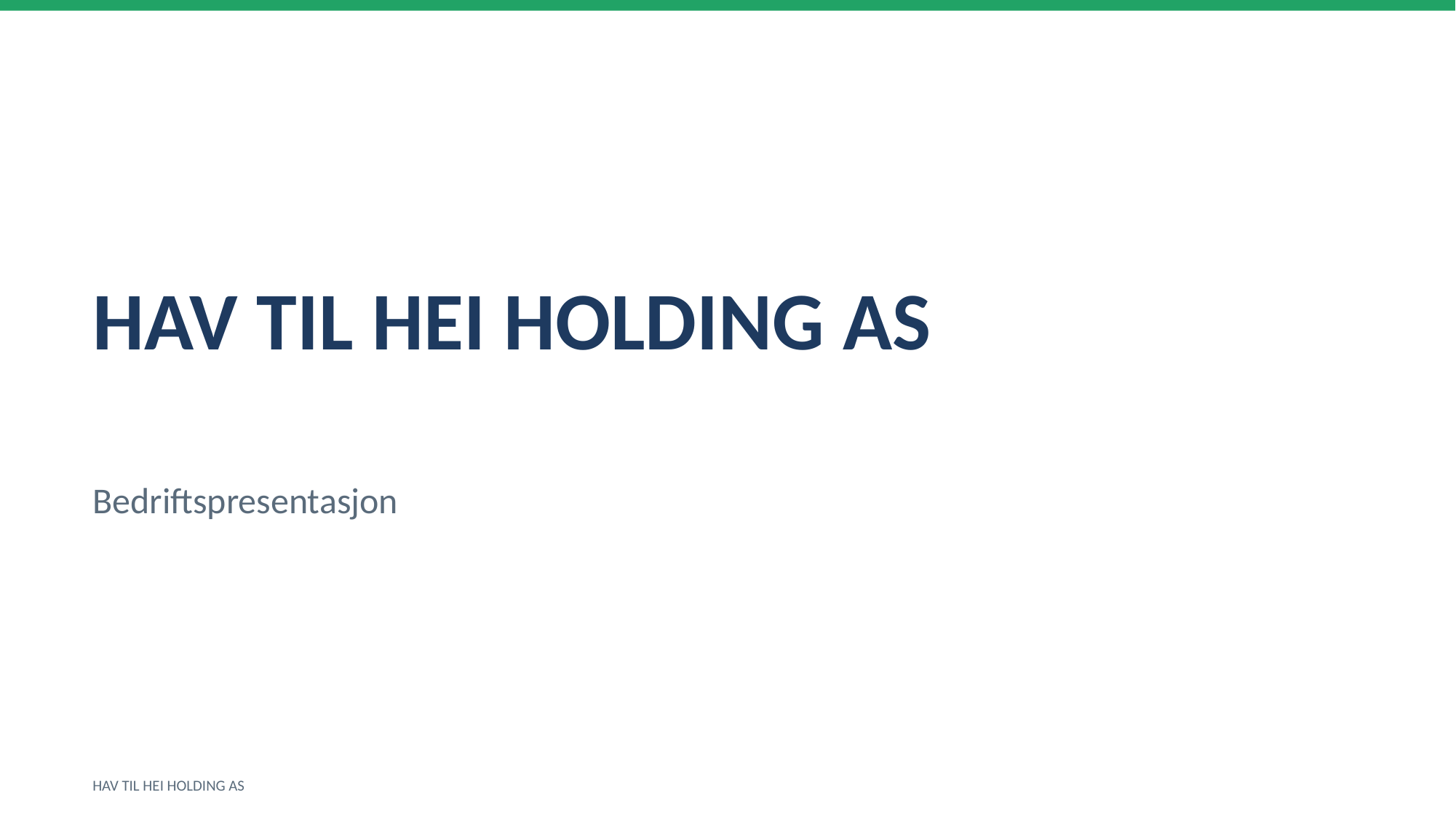

HAV TIL HEI HOLDING AS
Bedriftspresentasjon
HAV TIL HEI HOLDING AS